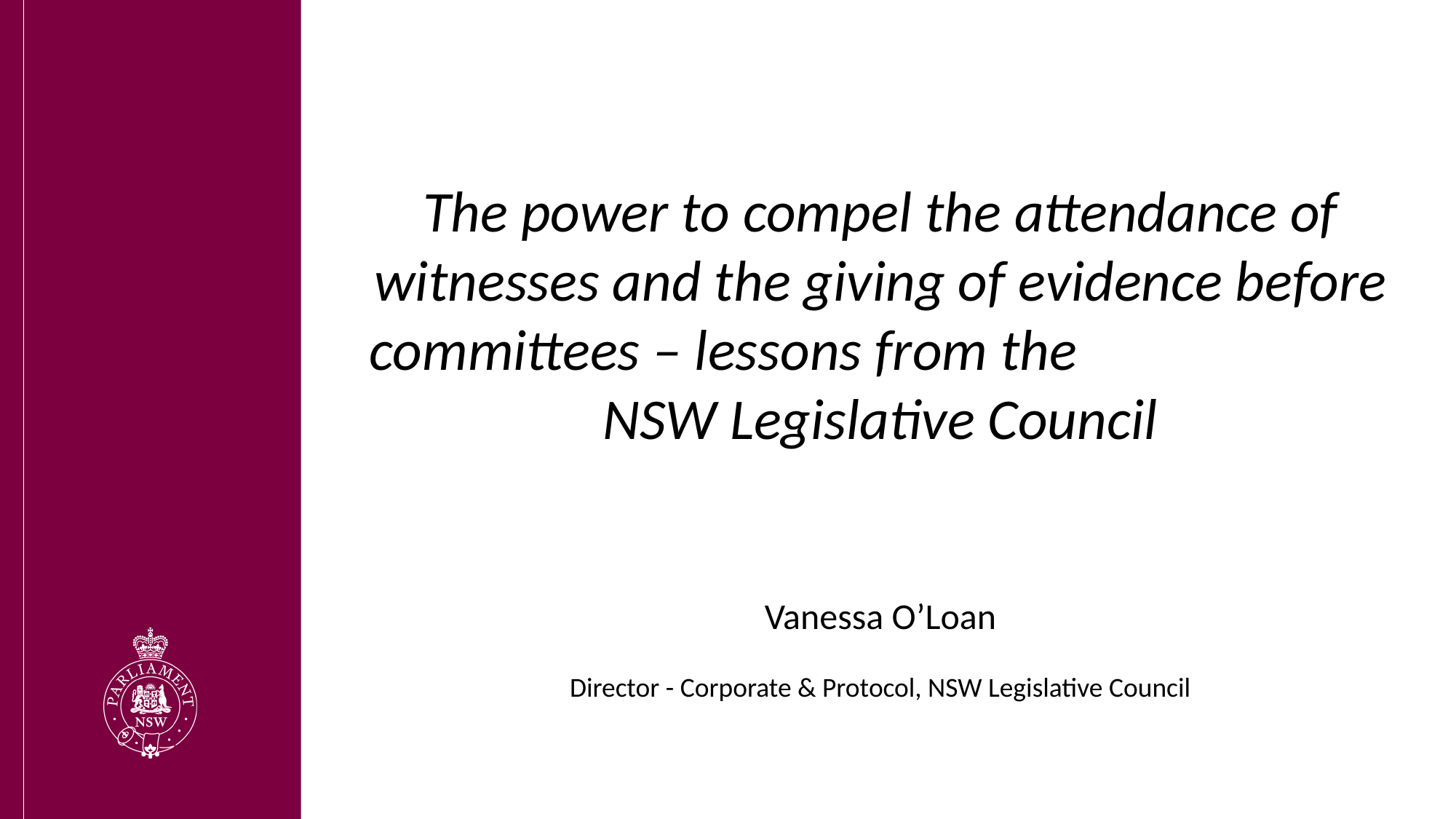

The power to compel the attendance of witnesses and the giving of evidence before committees – lessons from the                         NSW Legislative Council

Vanessa O’Loan

Director - Corporate & Protocol, NSW Legislative Council